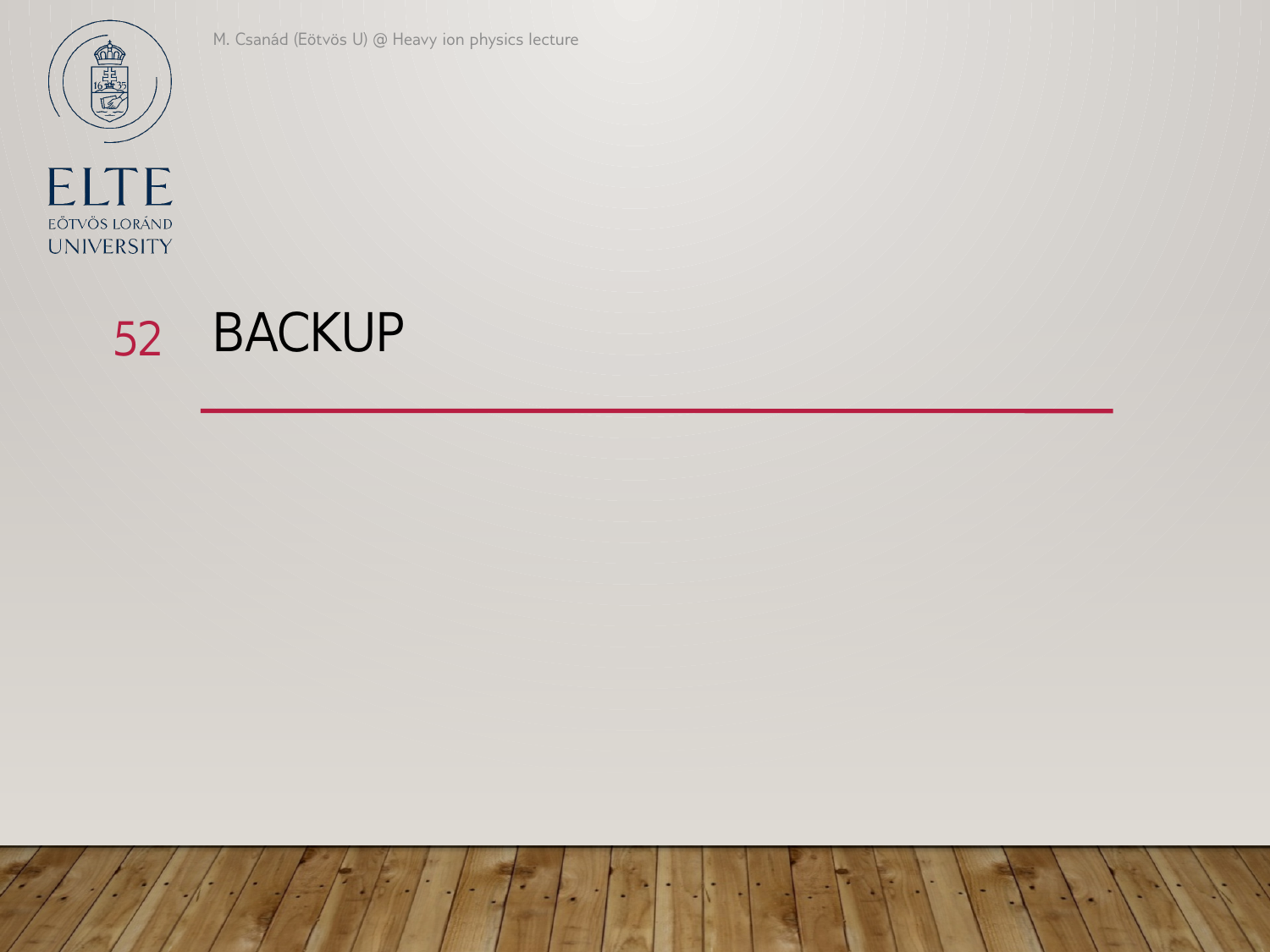

M. Csanád (Eötvös U) @ Heavy ion physics lecture
# BACKUP
52